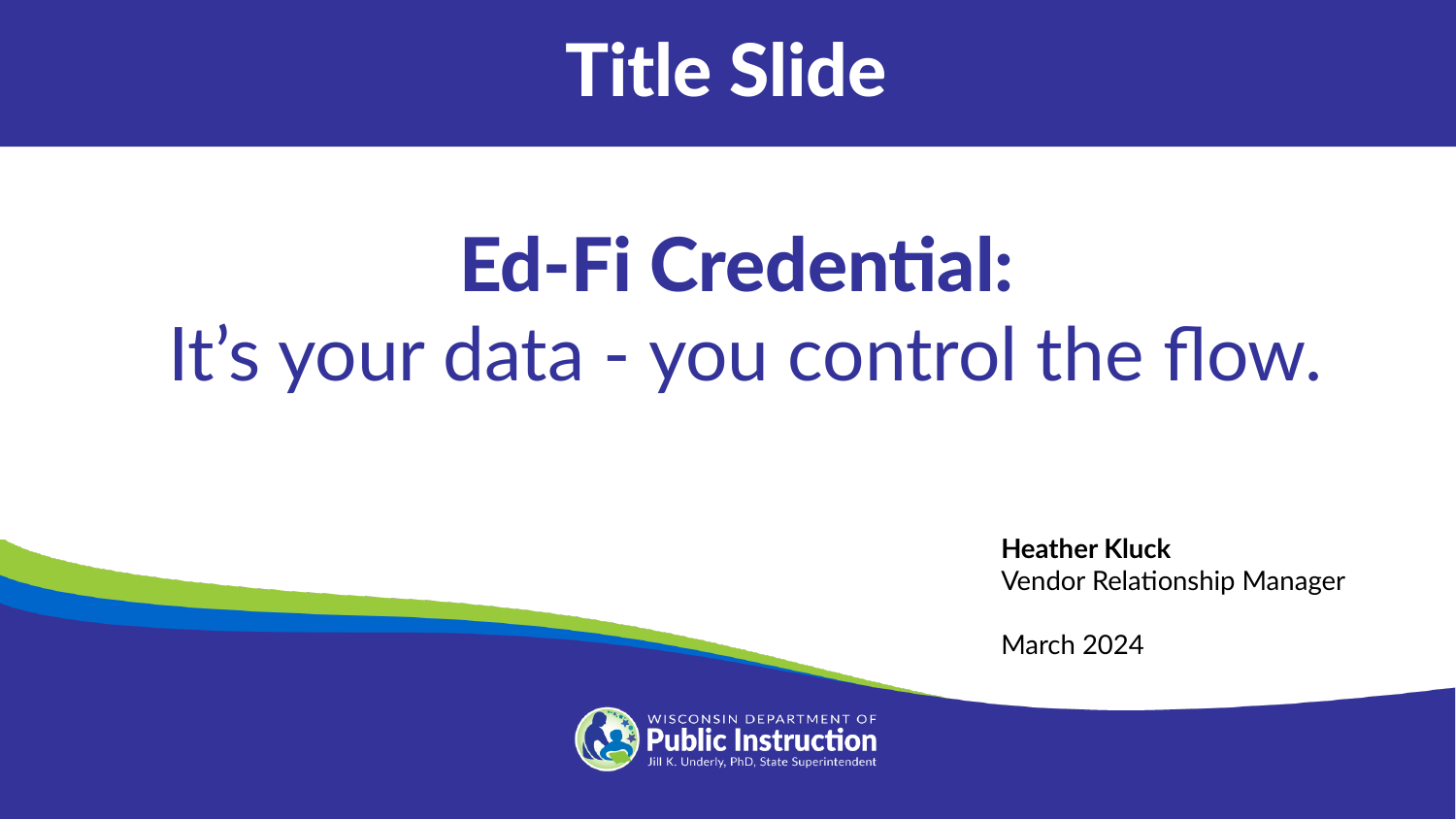

Title Slide
Ed-Fi Credential:
It’s your data - you control the flow.
Heather Kluck
Vendor Relationship Manager

March 2024